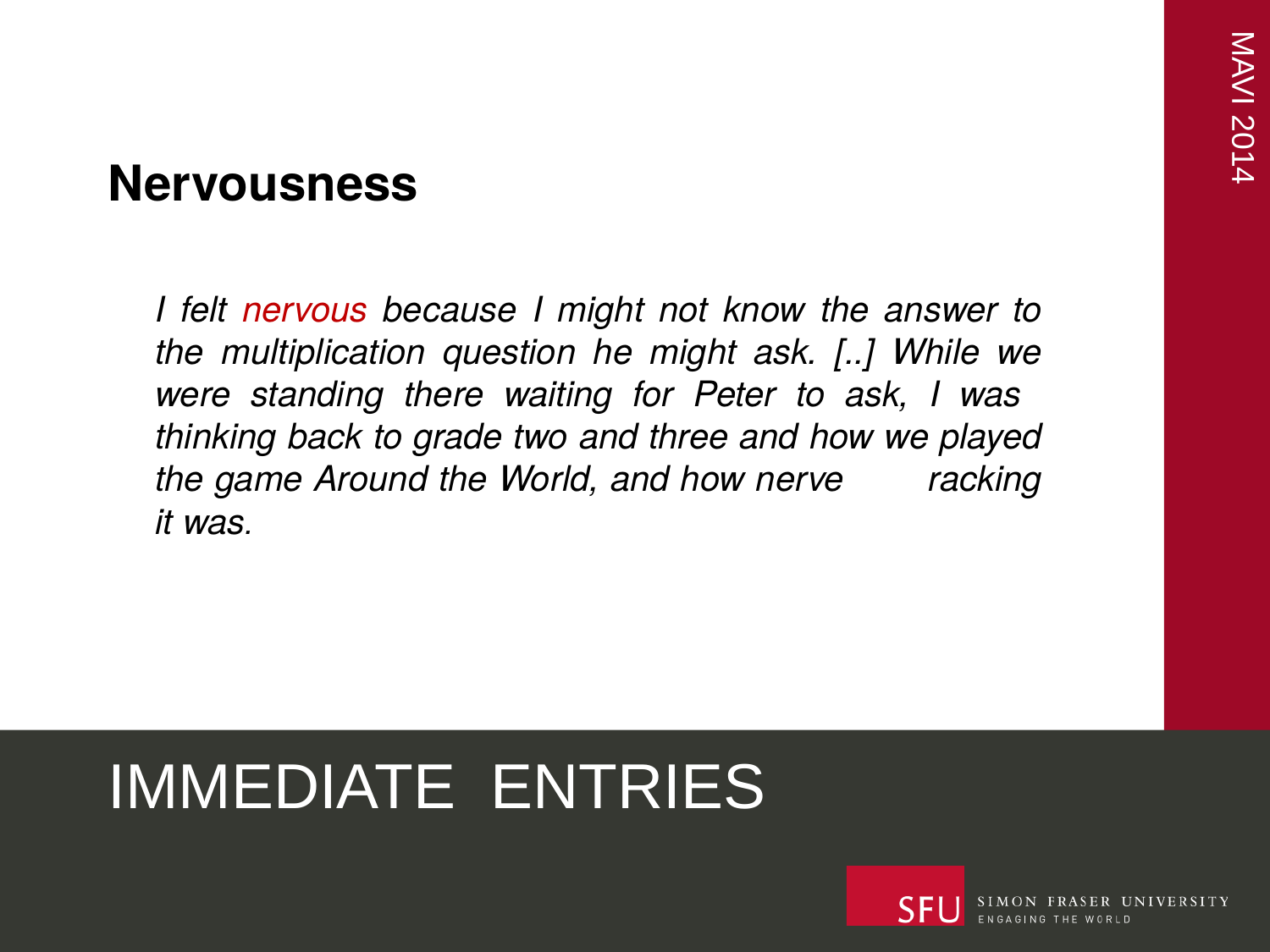

Nervousness

	I felt nervous because I might not know the answer to the multiplication question he might ask. [..] While we were standing there waiting for Peter to ask, I was  thinking back to grade two and three and how we played the game Around the World, and how nerve 	racking it was.

# IMMEDIATE  ENTRIES